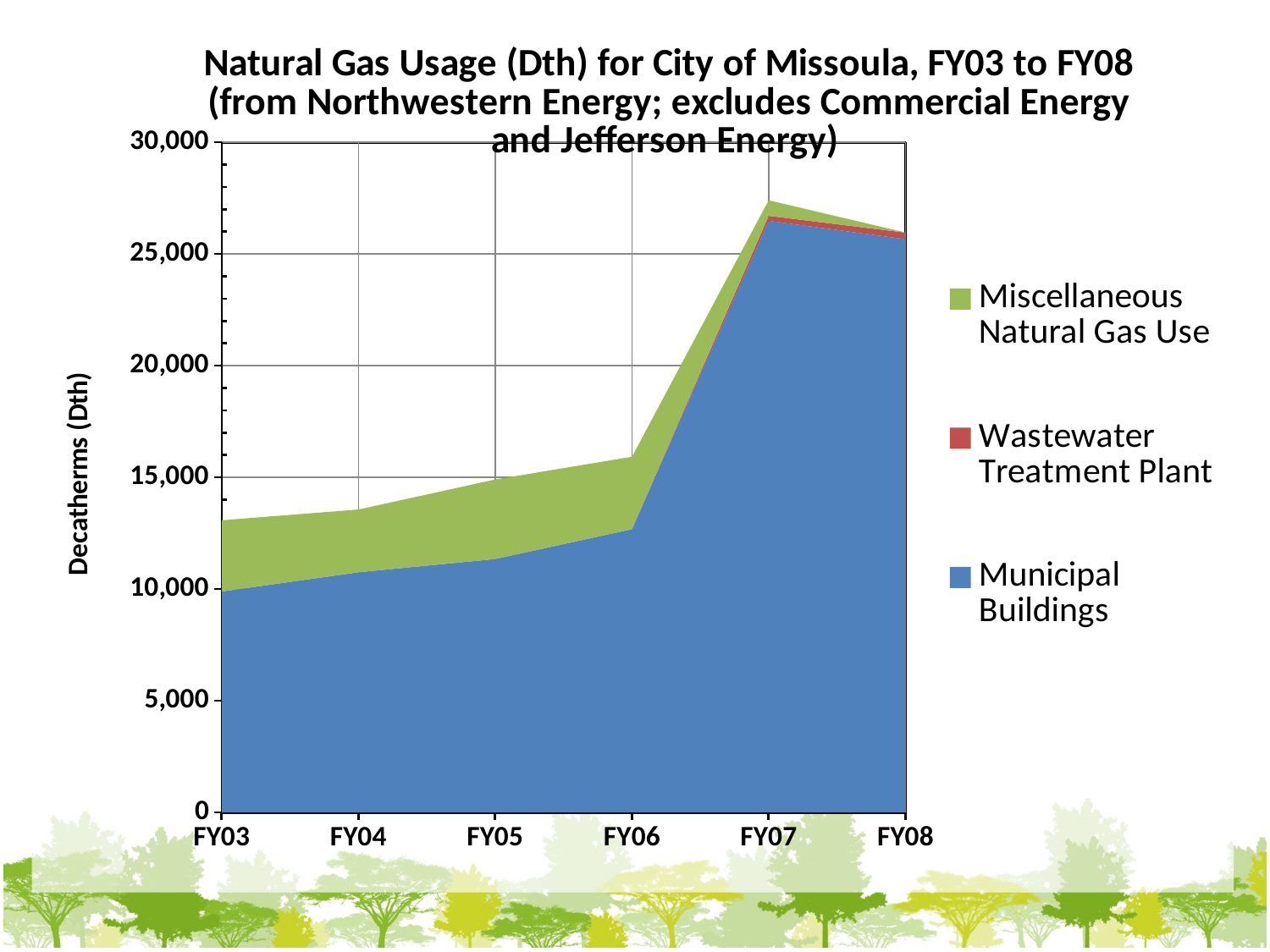

### Chart: Natural Gas Usage (Dth) for City of Missoula, FY03 to FY08
(from Northwestern Energy; excludes Commercial Energy and Jefferson Energy)

| Category | Municipal Buildings | Wastewater Treatment Plant | Miscellaneous Natural Gas Use |
|---|---|---|---|
| FY03 | 9886.299999999996 | 0.0 | 3190.6 |
| FY04 | 10747.999999999993 | 0.0 | 2810.7 |
| FY05 | 11340.49999999999 | 0.0 | 3562.3 |
| FY06 | 12677.3 | 0.0 | 3244.4999999999995 |
| FY07 | 26486.500000000004 | 221.4 | 694.9999999999999 |
| FY08 | 25663.7 | 292.39999999999986 | 4.500000000000001 |